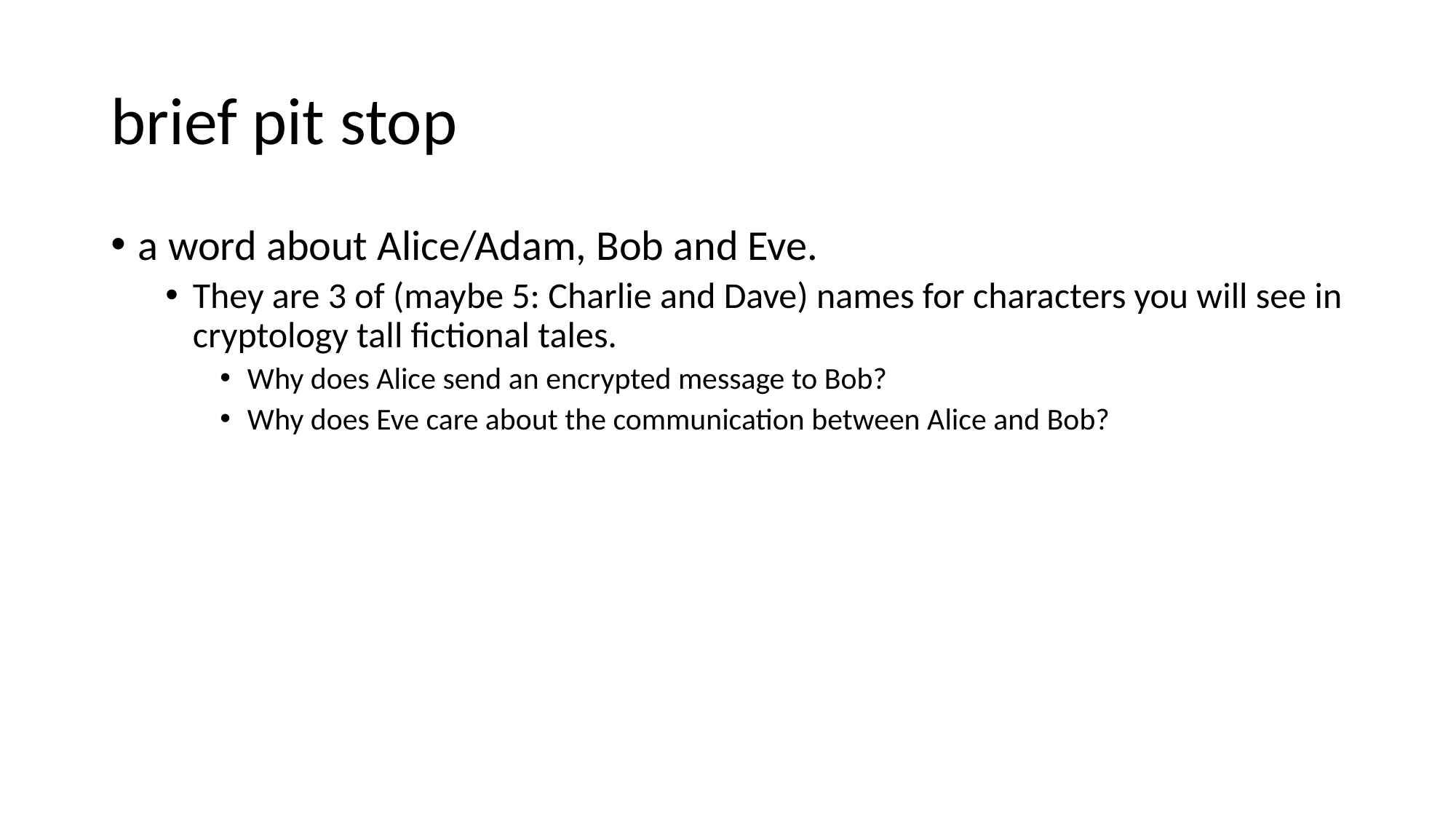

# brief pit stop
a word about Alice/Adam, Bob and Eve.
They are 3 of (maybe 5: Charlie and Dave) names for characters you will see in cryptology tall fictional tales.
Why does Alice send an encrypted message to Bob?
Why does Eve care about the communication between Alice and Bob?